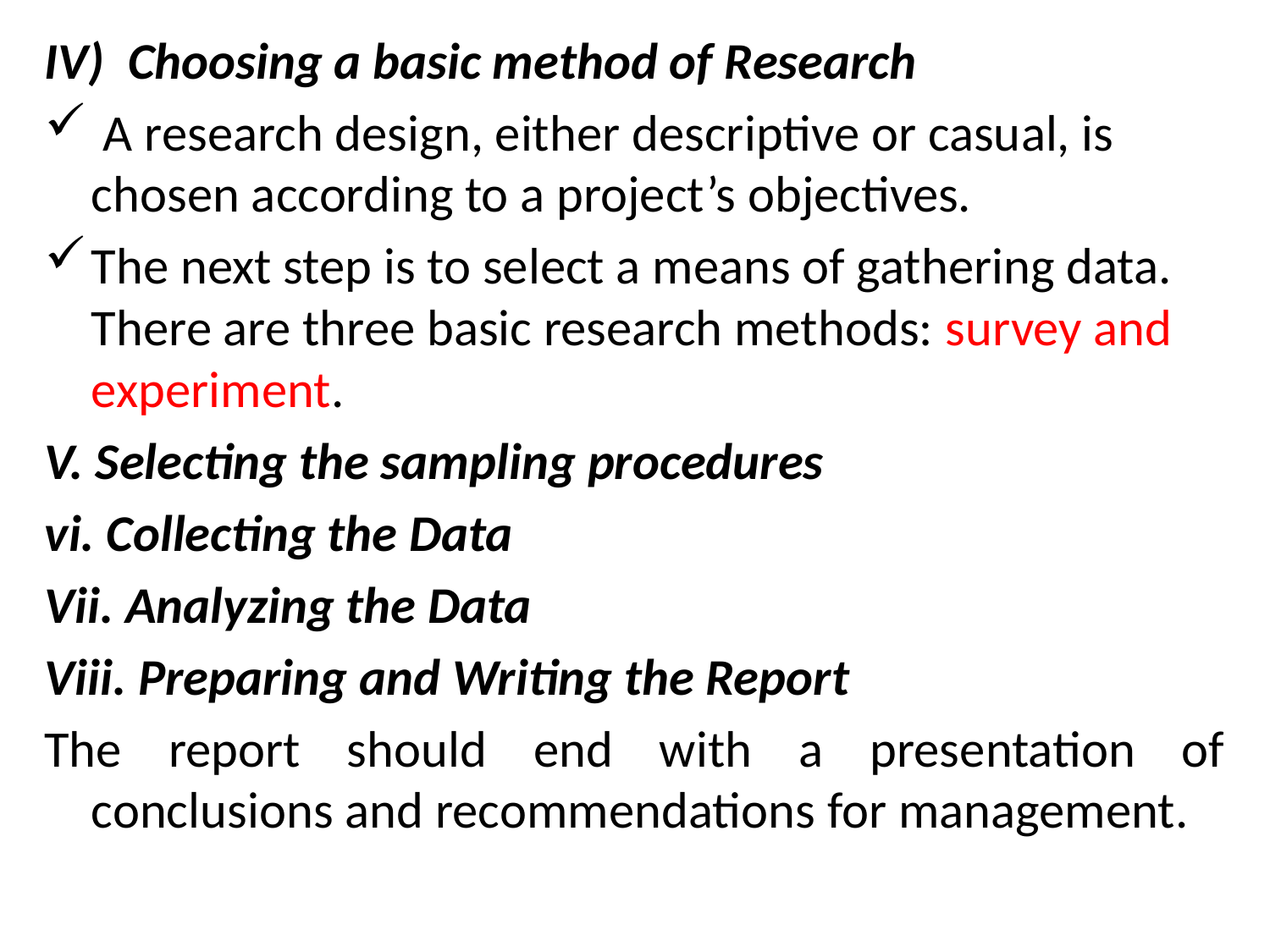

IV)  Choosing a basic method of Research
 A research design, either descriptive or casual, is chosen according to a project’s objectives.
The next step is to select a means of gathering data. There are three basic research methods: survey and experiment.
V. Selecting the sampling procedures
vi. Collecting the Data
Vii. Analyzing the Data
Viii. Preparing and Writing the Report
The report should end with a presentation of conclusions and recommendations for management.